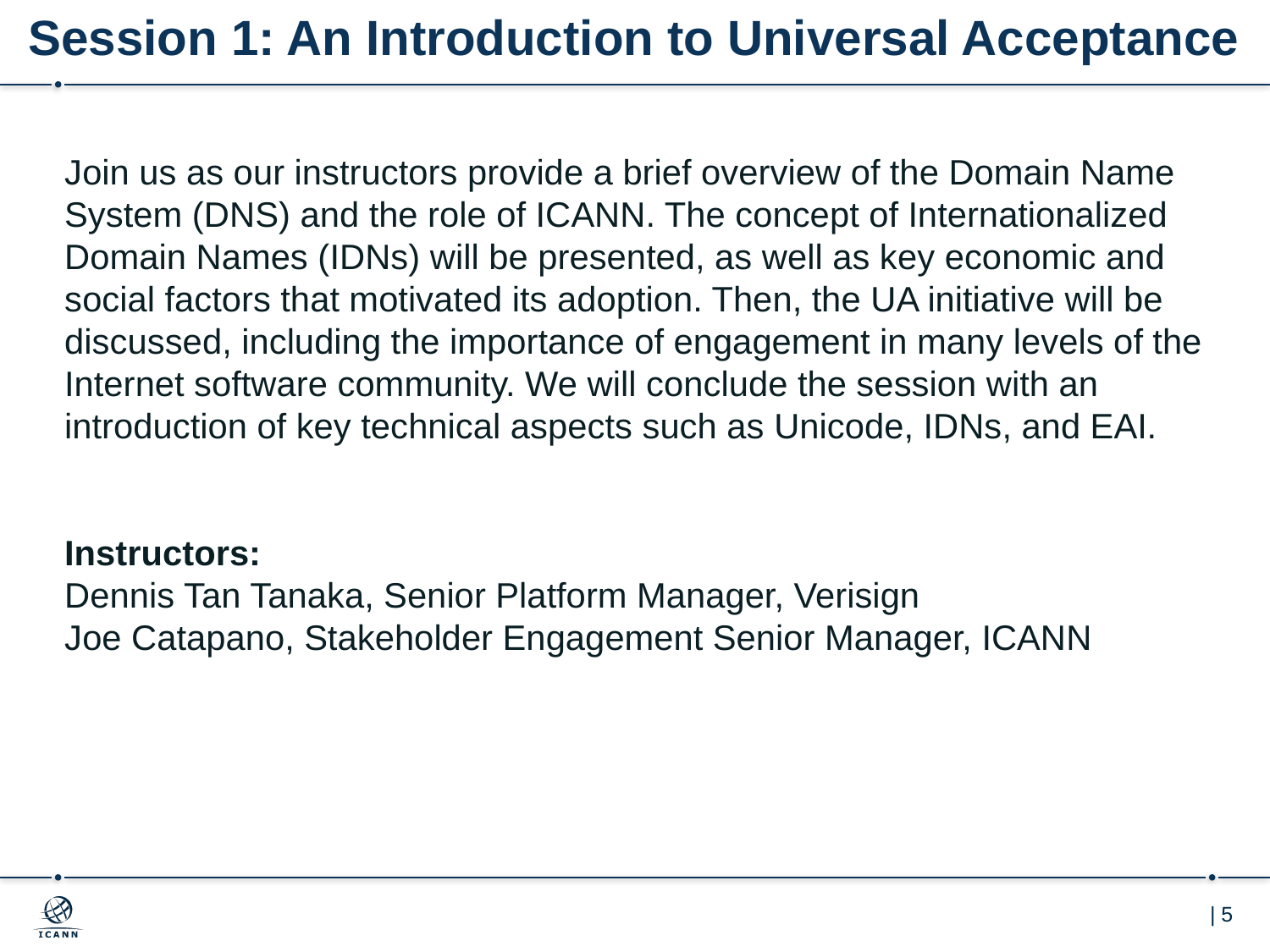

# Session 1: An Introduction to Universal Acceptance
Join us as our instructors provide a brief overview of the Domain Name System (DNS) and the role of ICANN. The concept of Internationalized Domain Names (IDNs) will be presented, as well as key economic and social factors that motivated its adoption. Then, the UA initiative will be discussed, including the importance of engagement in many levels of the Internet software community. We will conclude the session with an introduction of key technical aspects such as Unicode, IDNs, and EAI.

Instructors:
Dennis Tan Tanaka, Senior Platform Manager, Verisign
Joe Catapano, Stakeholder Engagement Senior Manager, ICANN